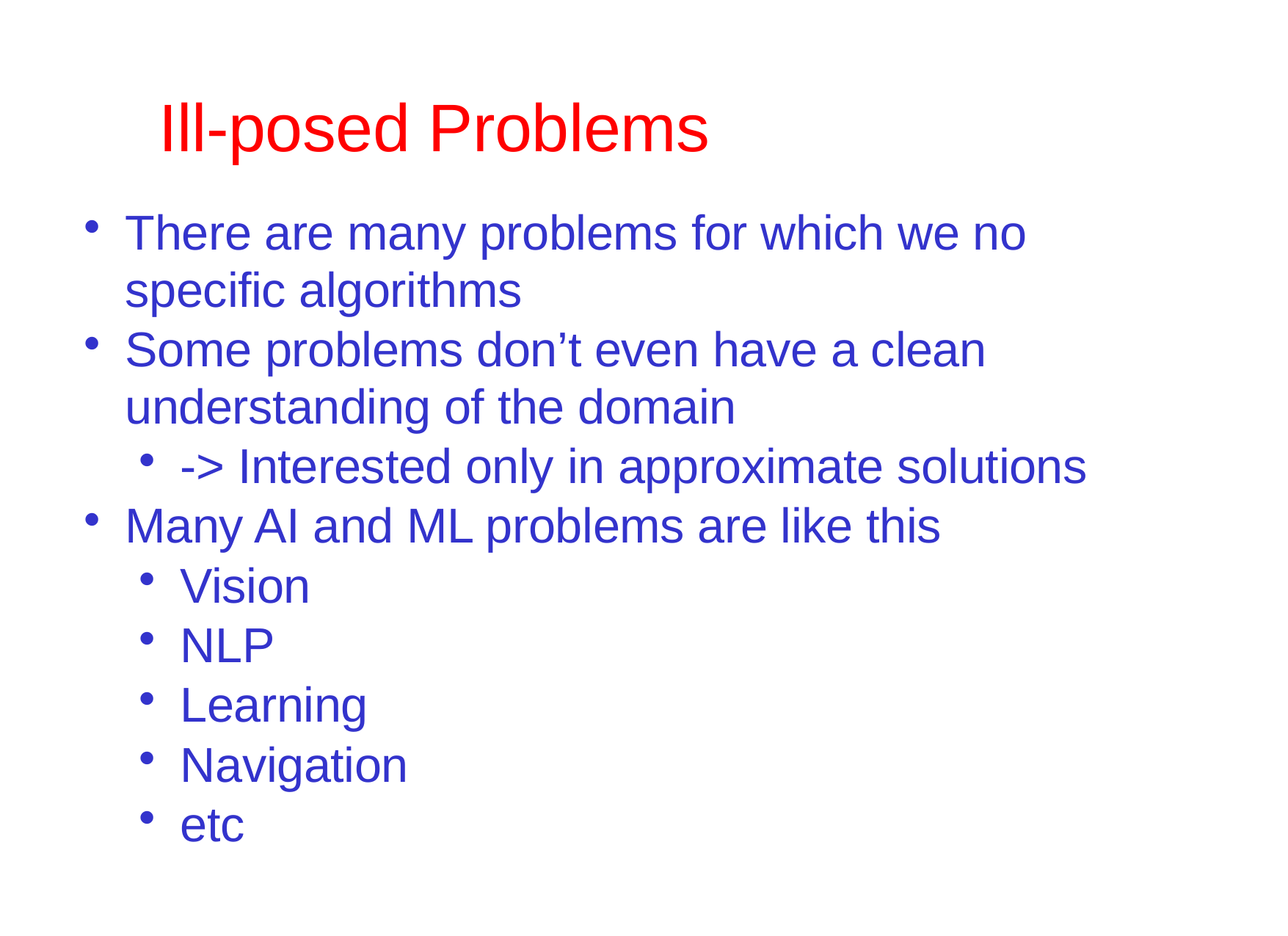

# Ill-posed Problems
There are many problems for which we no specific algorithms
Some problems don’t even have a clean understanding of the domain
-> Interested only in approximate solutions
Many AI and ML problems are like this
Vision
NLP
Learning
Navigation
etc